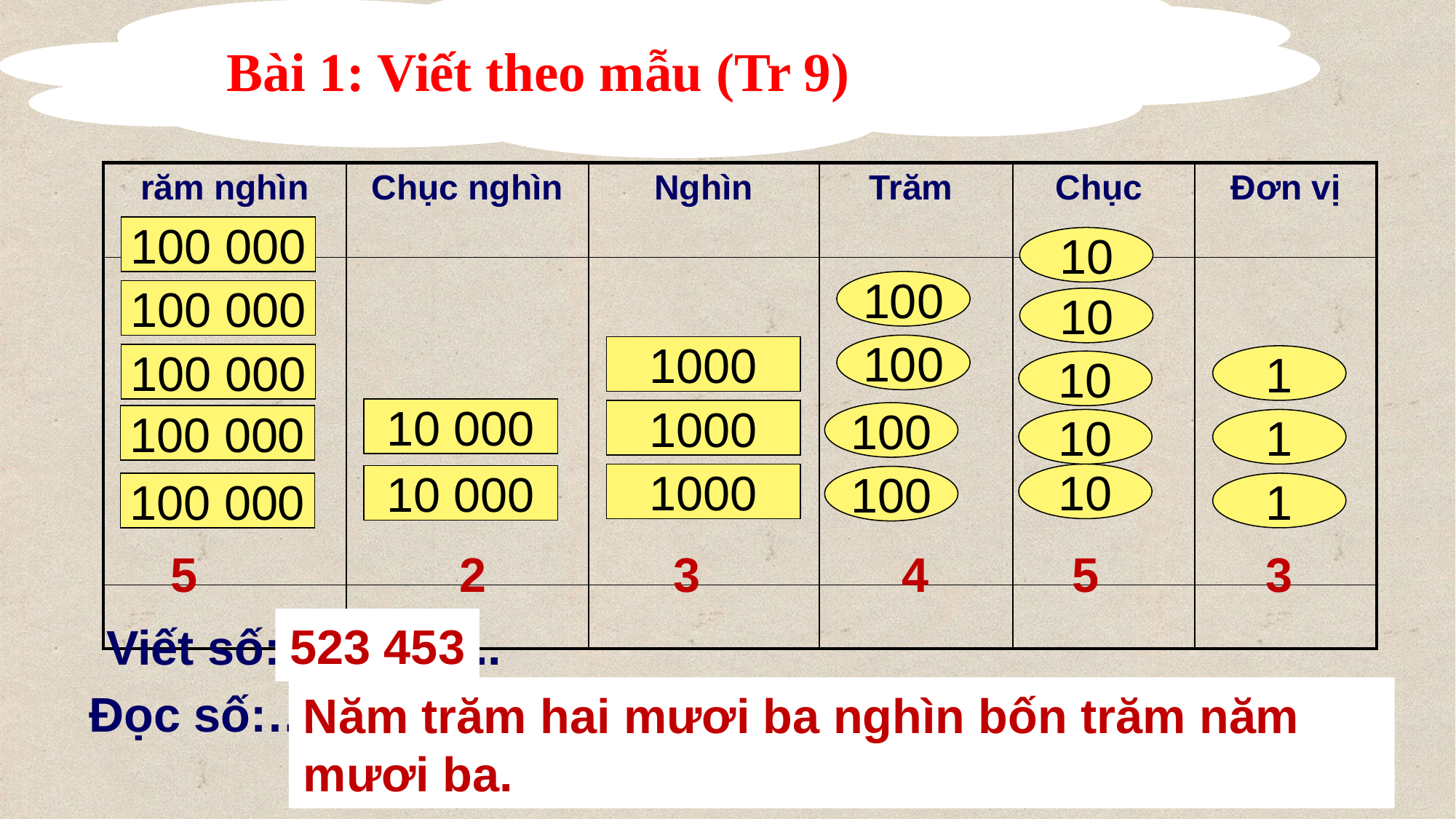

Bài 1: Viết theo mẫu (Tr 9)
| răm nghìn | Chục nghìn | Nghìn | Trăm | Chục | Đơn vị |
| --- | --- | --- | --- | --- | --- |
|  |  |  |  |  |  |
|  |  |  |  |  |  |
100 000
10
100
100 000
10
100
1000
100 000
1
10
10 000
1000
100
100 000
10
1
1000
10
10 000
100
100 000
1
5
2
3
4
5
3
523 453
Viết số:…………..
Đọc số:…………..
Năm trăm hai mươi ba nghìn bốn trăm năm mươi ba.